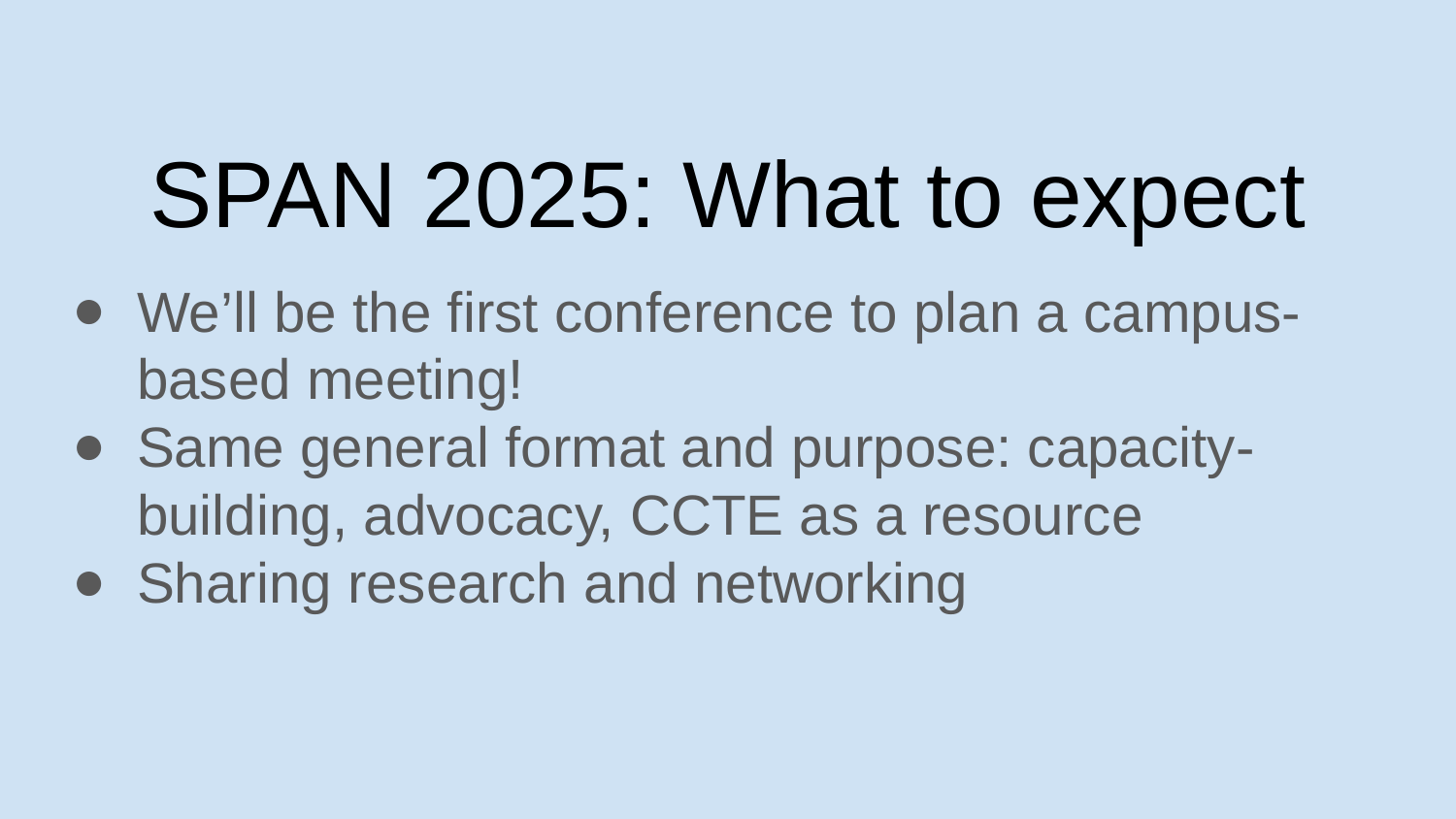

# SPAN 2025: What to expect
We’ll be the first conference to plan a campus-based meeting!
Same general format and purpose: capacity-building, advocacy, CCTE as a resource
Sharing research and networking